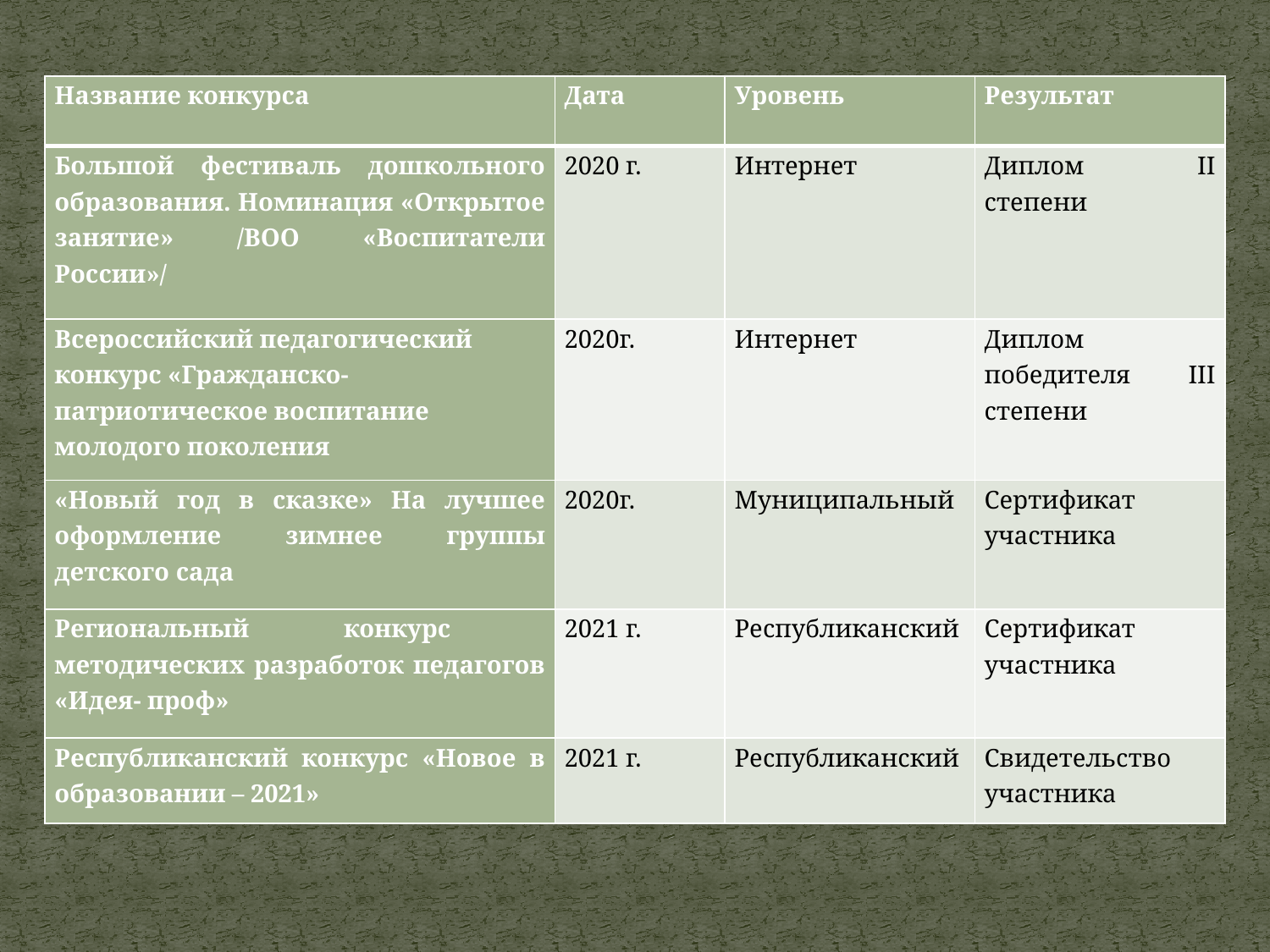

| Название конкурса | Дата | Уровень | Результат |
| --- | --- | --- | --- |
| Большой фестиваль дошкольного образования. Номинация «Открытое занятие» /ВОО «Воспитатели России»/ | 2020 г. | Интернет | Диплом II степени |
| Всероссийский педагогический конкурс «Гражданско- патриотическое воспитание молодого поколения | 2020г. | Интернет | Диплом победителя III степени |
| «Новый год в сказке» На лучшее оформление зимнее группы детского сада | 2020г. | Муниципальный | Сертификат участника |
| Региональный конкурс методических разработок педагогов «Идея- проф» | 2021 г. | Республиканский | Сертификат участника |
| Республиканский конкурс «Новое в образовании – 2021» | 2021 г. | Республиканский | Свидетельство участника |